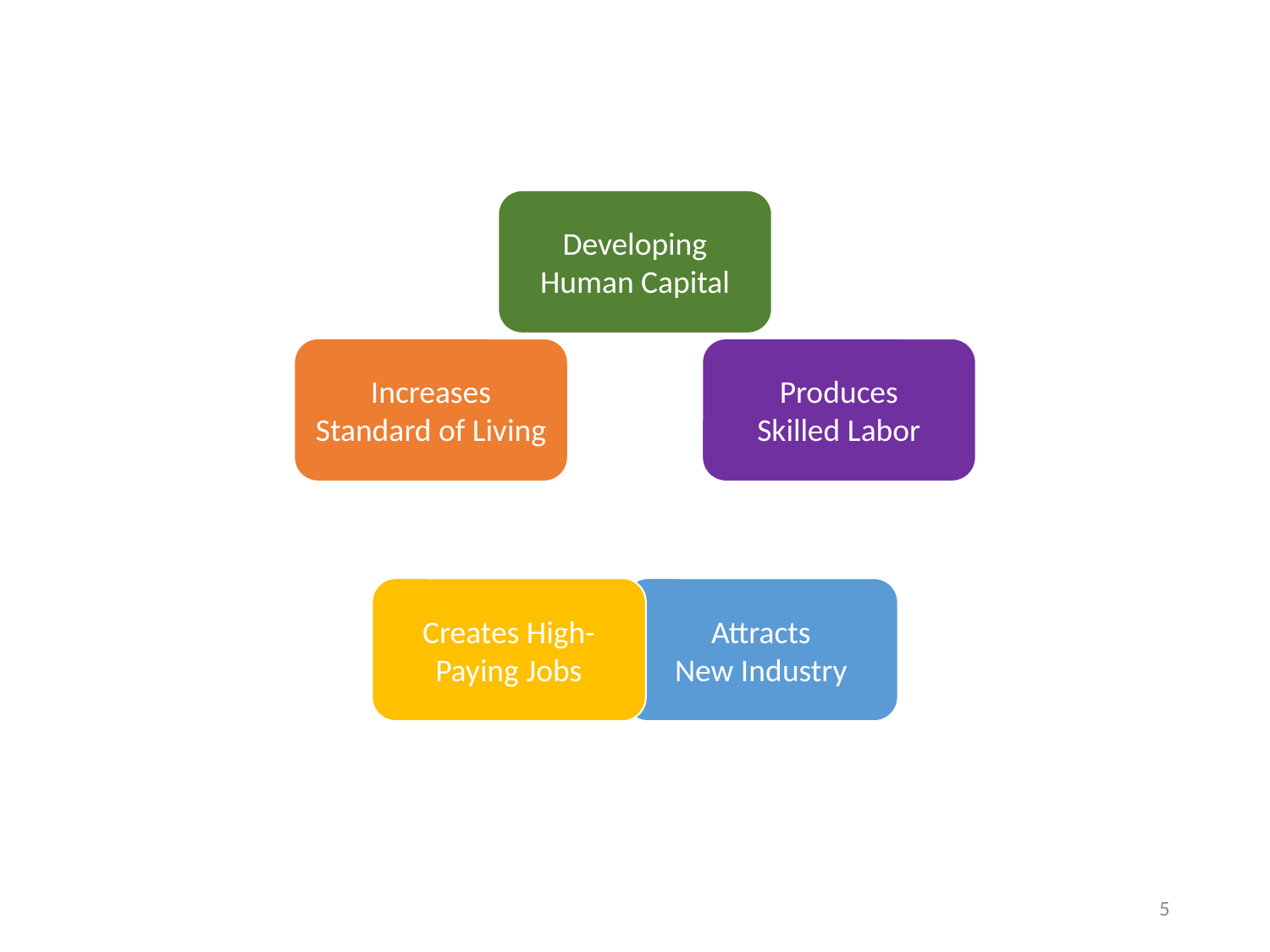

Developing Human Capital
Produces
Skilled Labor
Attracts
New Industry
Creates High- Paying Jobs
Increases Standard of Living
5